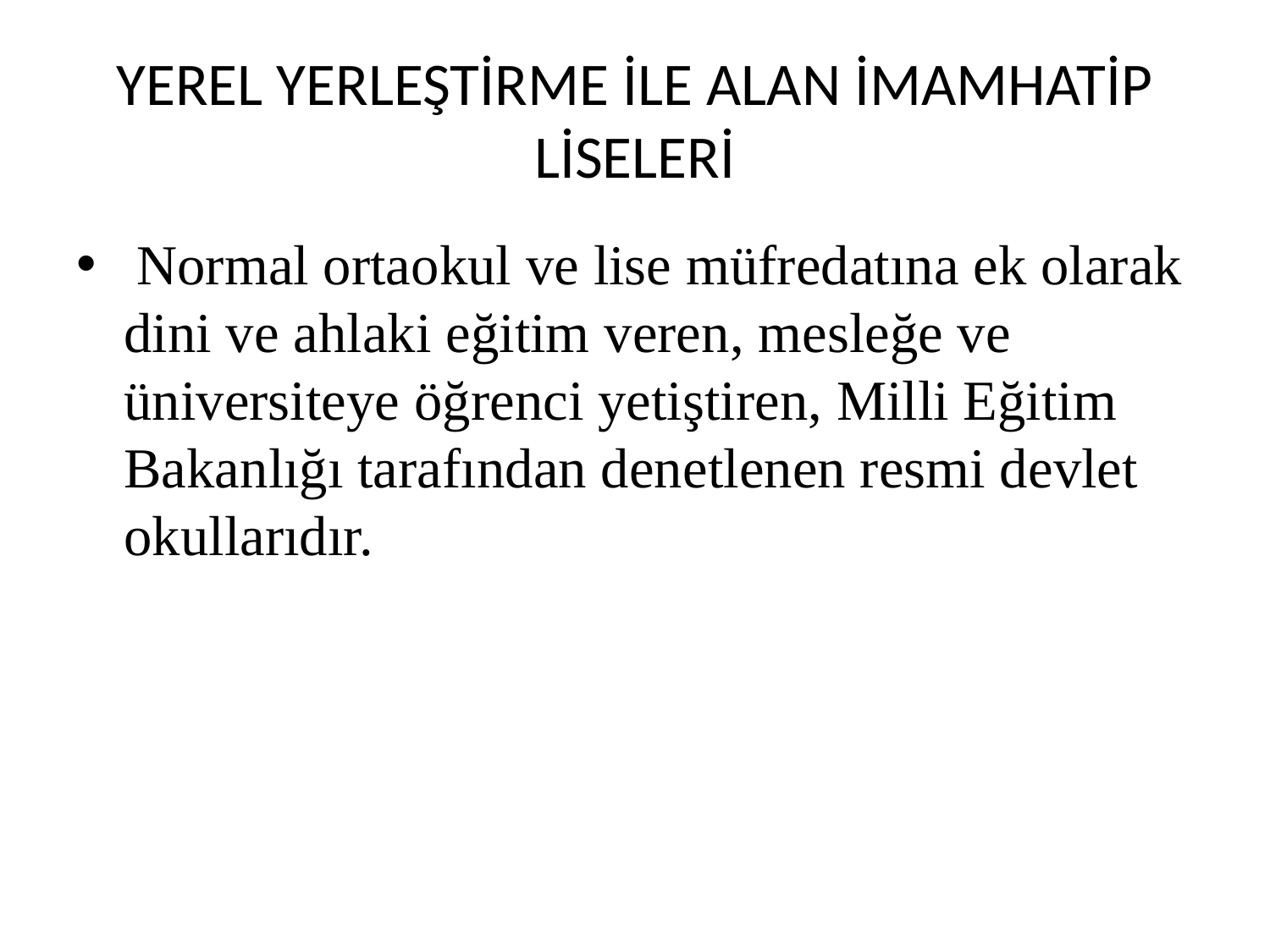

# YEREL YERLEŞTİRME İLE ALAN İMAMHATİP LİSELERİ
 Normal ortaokul ve lise müfredatına ek olarak dini ve ahlaki eğitim veren, mesleğe ve üniversiteye öğrenci yetiştiren, Milli Eğitim Bakanlığı tarafından denetlenen resmi devlet okullarıdır.